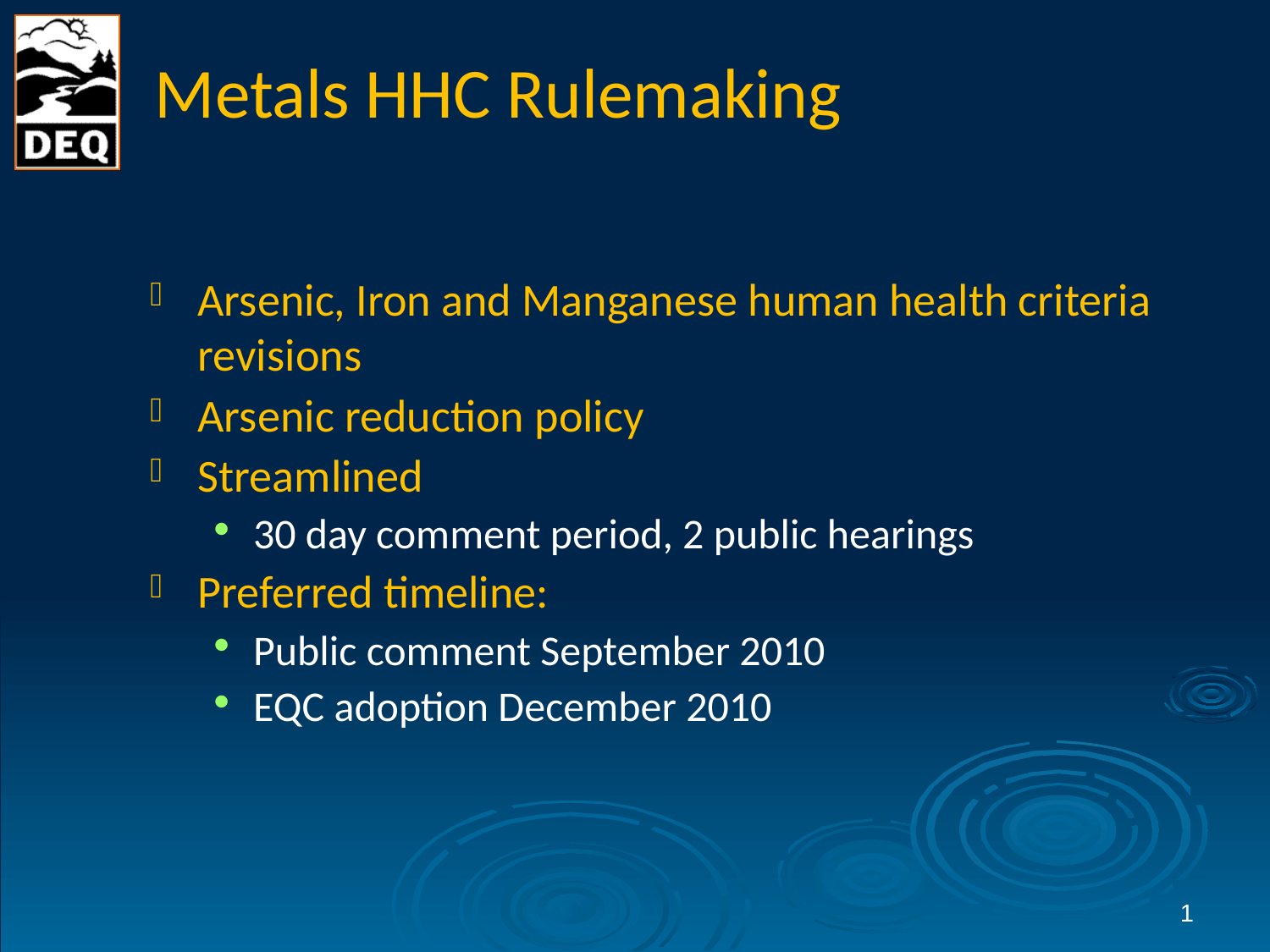

# Metals HHC Rulemaking
Arsenic, Iron and Manganese human health criteria revisions
Arsenic reduction policy
Streamlined
30 day comment period, 2 public hearings
Preferred timeline:
Public comment September 2010
EQC adoption December 2010
1